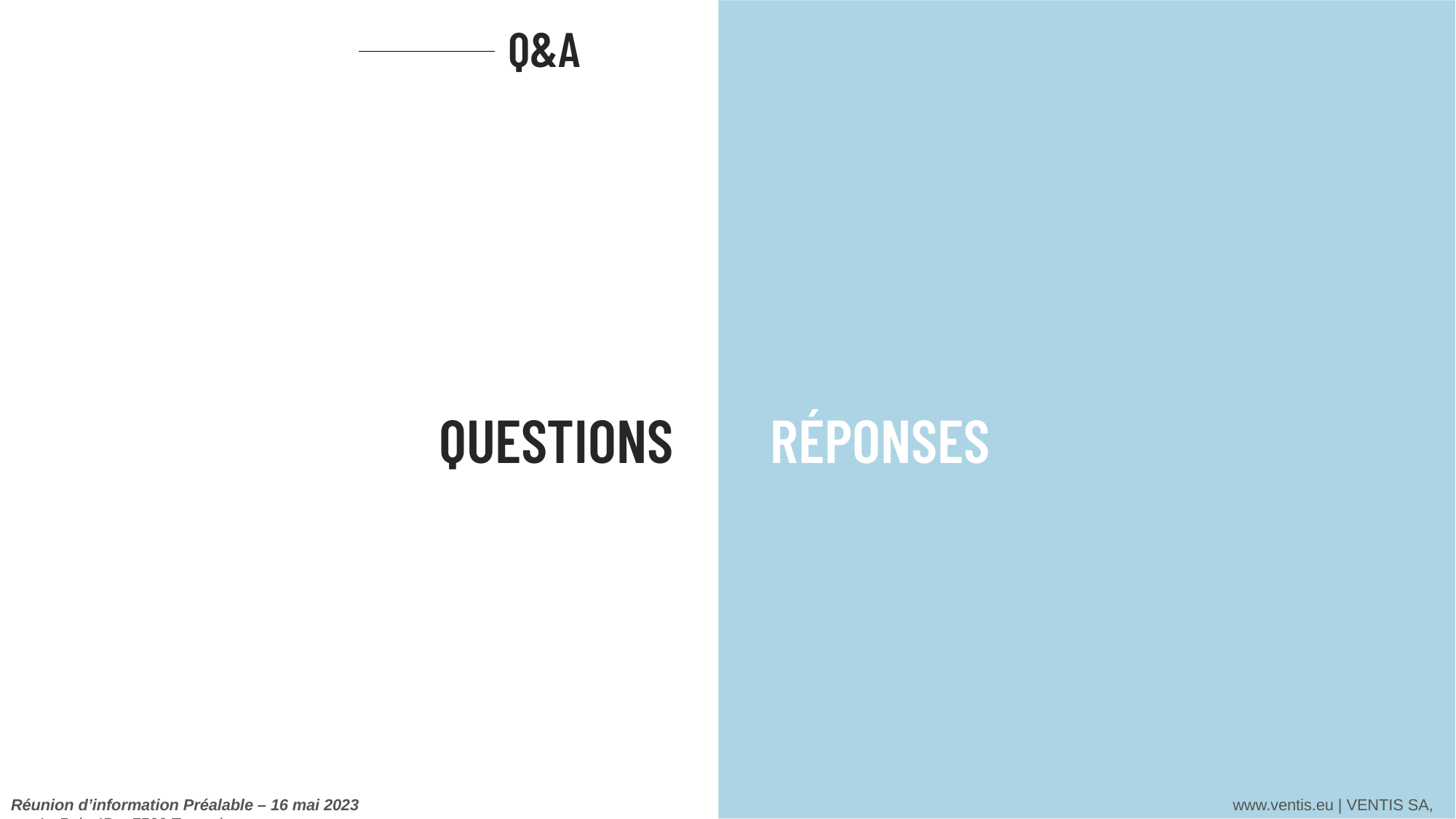

# Q&A
Questions
réponses
01/01/2022       © PEPS COMMUNICATION

Réunion d’information Préalable – 16 mai 2023		                 			                                                                                www.ventis.eu | VENTIS SA, rue As Pois 4D – 7500 Tournai